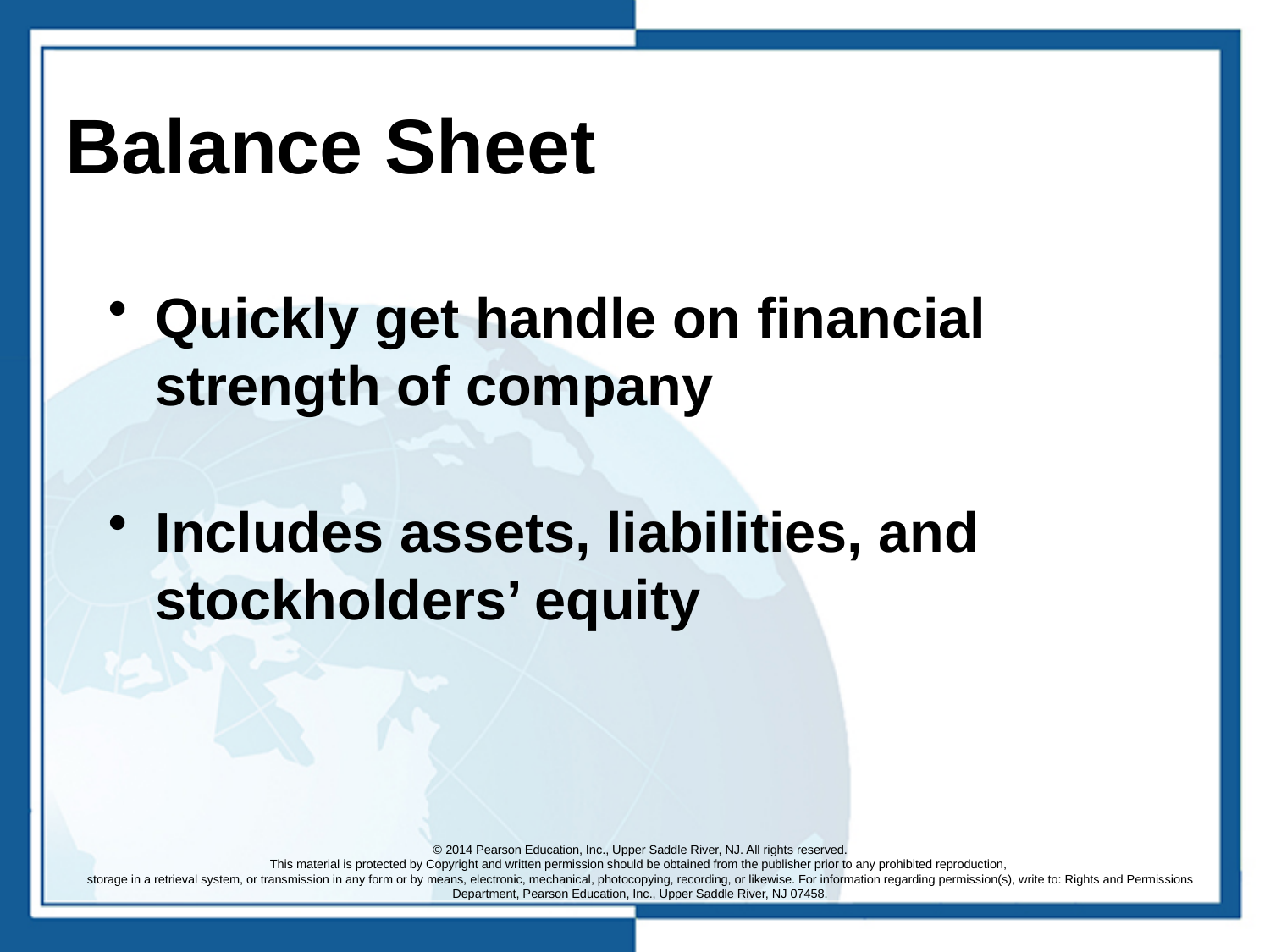

# Balance Sheet
Quickly get handle on financial strength of company
Includes assets, liabilities, and stockholders’ equity